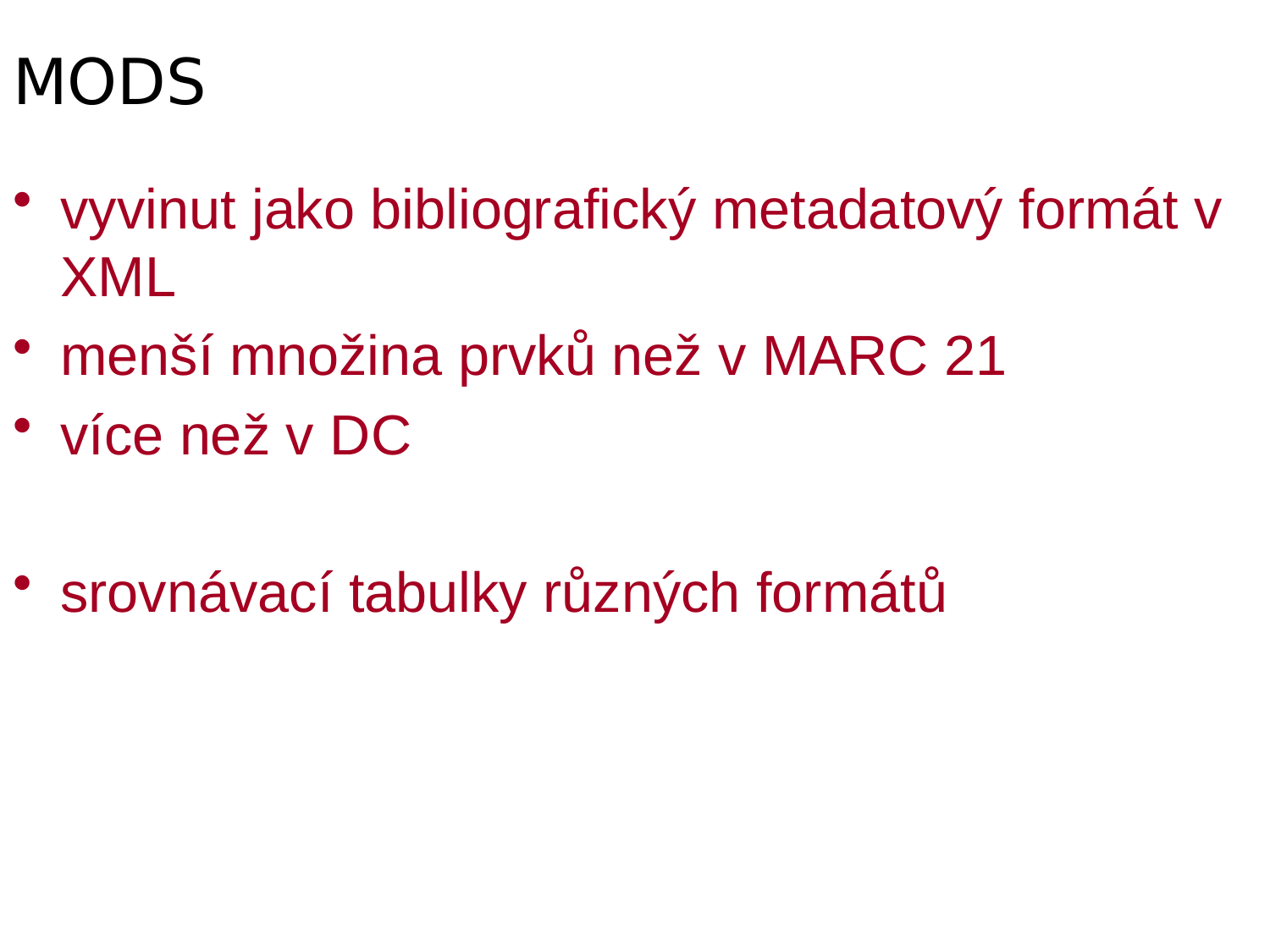

# MODS
vyvinut jako bibliografický metadatový formát v XML
menší množina prvků než v MARC 21
více než v DC

srovnávací tabulky různých formátů